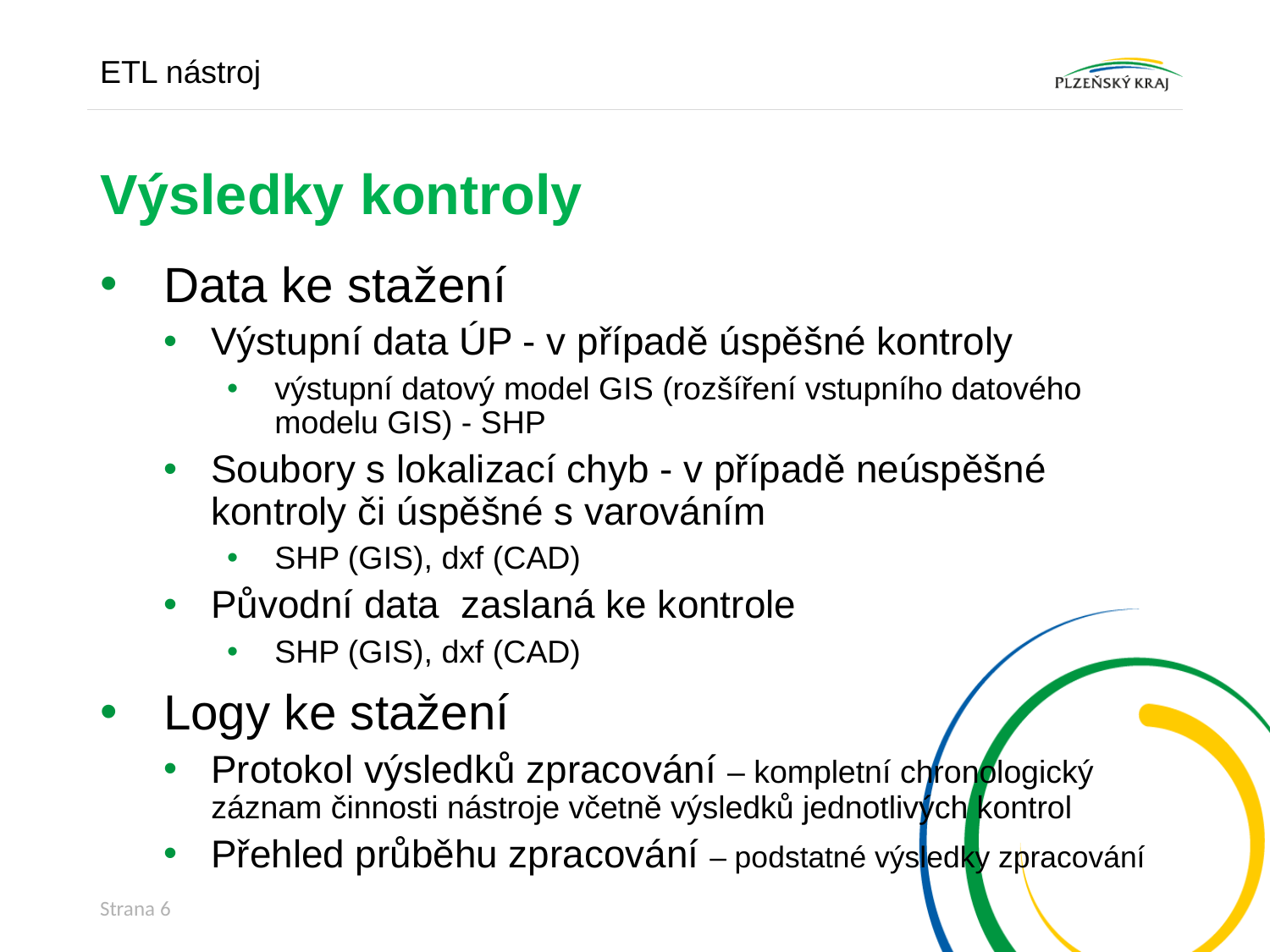

ETL nástroj

# Výsledky kontroly
Data ke stažení
Výstupní data ÚP - v případě úspěšné kontroly
výstupní datový model GIS (rozšíření vstupního datového modelu GIS) - SHP
Soubory s lokalizací chyb - v případě neúspěšné kontroly či úspěšné s varováním
SHP (GIS), dxf (CAD)
Původní data  zaslaná ke kontrole
SHP (GIS), dxf (CAD)
Logy ke stažení
Protokol výsledků zpracování – kompletní chronologický záznam činnosti nástroje včetně výsledků jednotlivých kontrol
Přehled průběhu zpracování – podstatné výsledky zpracování
Strana 6